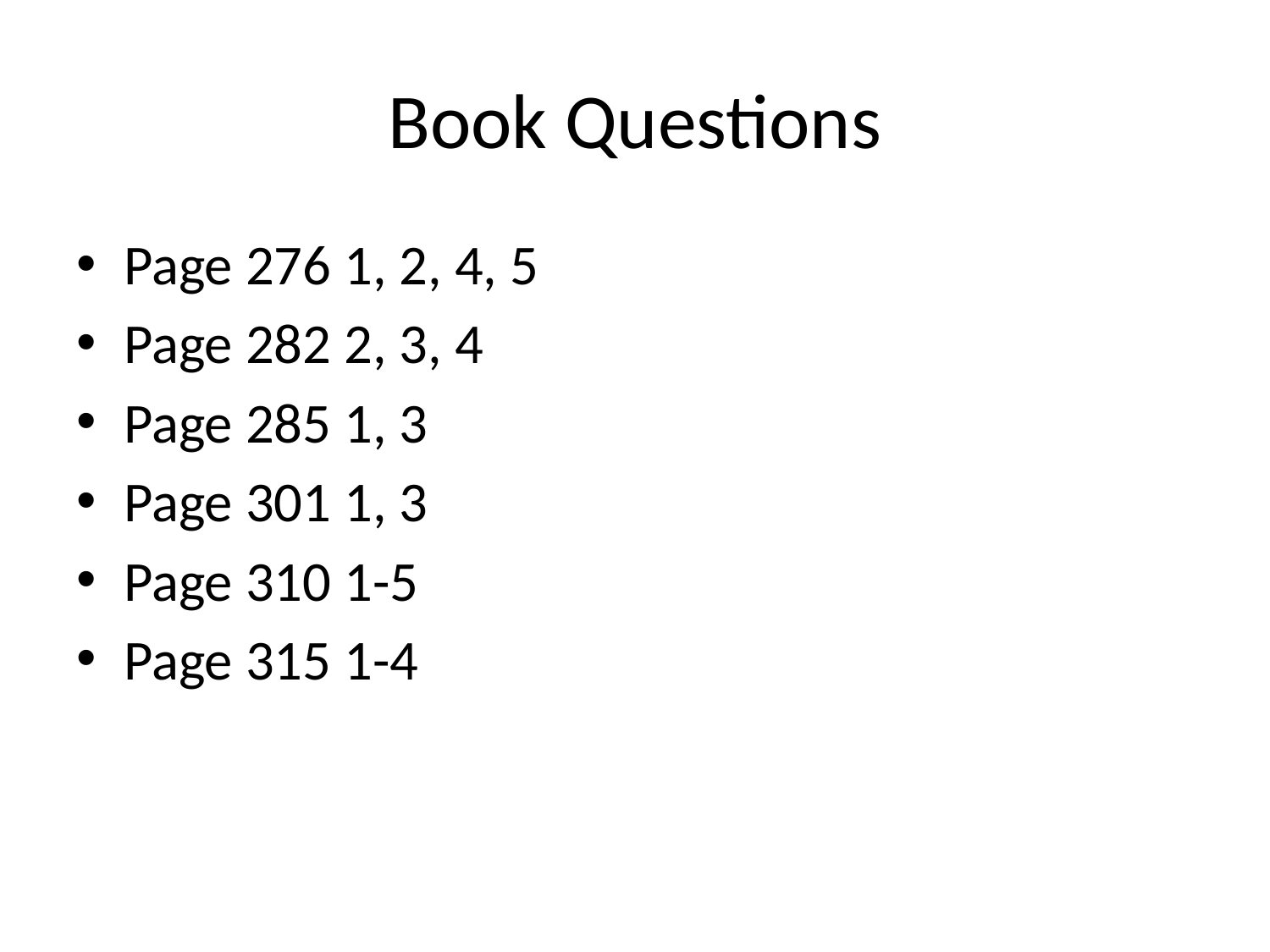

# Book Questions
Page 276 1, 2, 4, 5
Page 282 2, 3, 4
Page 285 1, 3
Page 301 1, 3
Page 310 1-5
Page 315 1-4